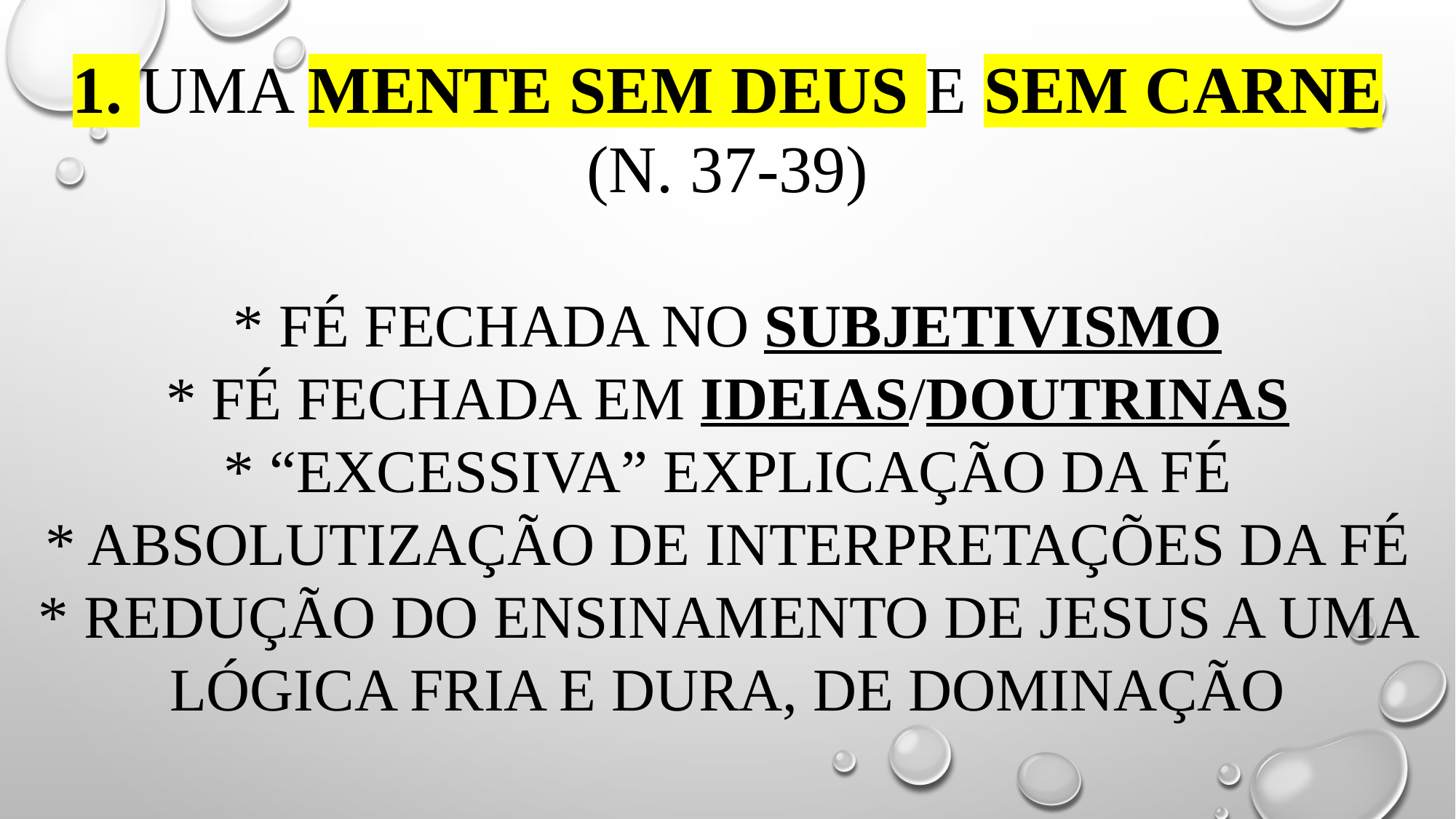

# 1. Uma mente sem deus e sem carne (n. 37-39) * fé fechada no subjetivismo * fé fechada em ideias/doutrinas * “excessiva” explicação da fé * absolutização de interpretações da fé * redução do ensinamento de jesus a uma lógica fria e dura, de dominação